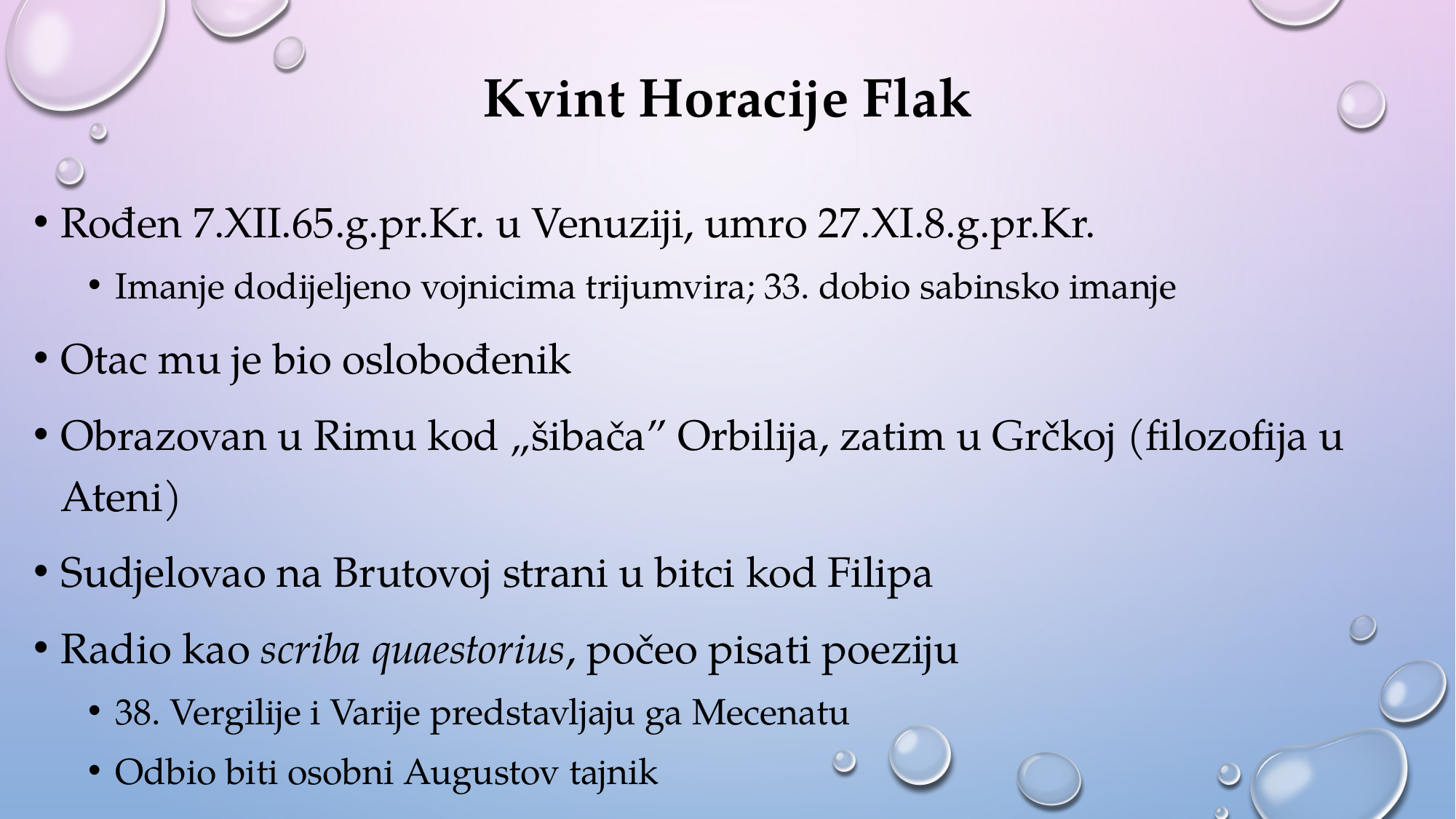

# Kvint Horacije Flak
Rođen 7.XII.65.g.pr.Kr. u Venuziji, umro 27.XI.8.g.pr.Kr.
Imanje dodijeljeno vojnicima trijumvira; 33. dobio sabinsko imanje
Otac mu je bio oslobođenik
Obrazovan u Rimu kod „šibača” Orbilija, zatim u Grčkoj (filozofija u Ateni)
Sudjelovao na Brutovoj strani u bitci kod Filipa
Radio kao scriba quaestorius, počeo pisati poeziju
38. Vergilije i Varije predstavljaju ga Mecenatu
Odbio biti osobni Augustov tajnik